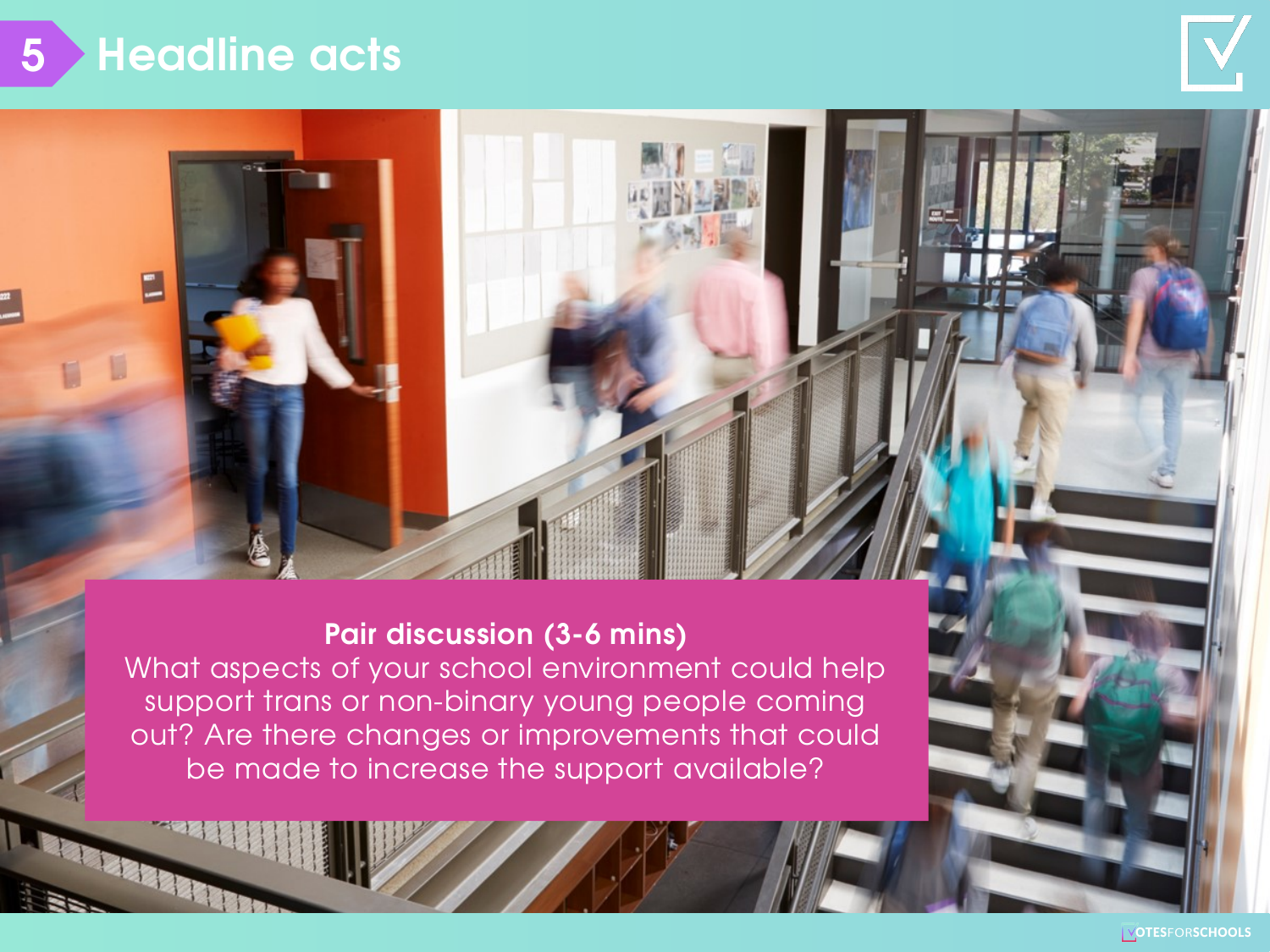

Headline acts
5
Pair discussion (3-6 mins)
What aspects of your school environment could help support trans or non-binary young people coming out? Are there changes or improvements that could be made to increase the support available?